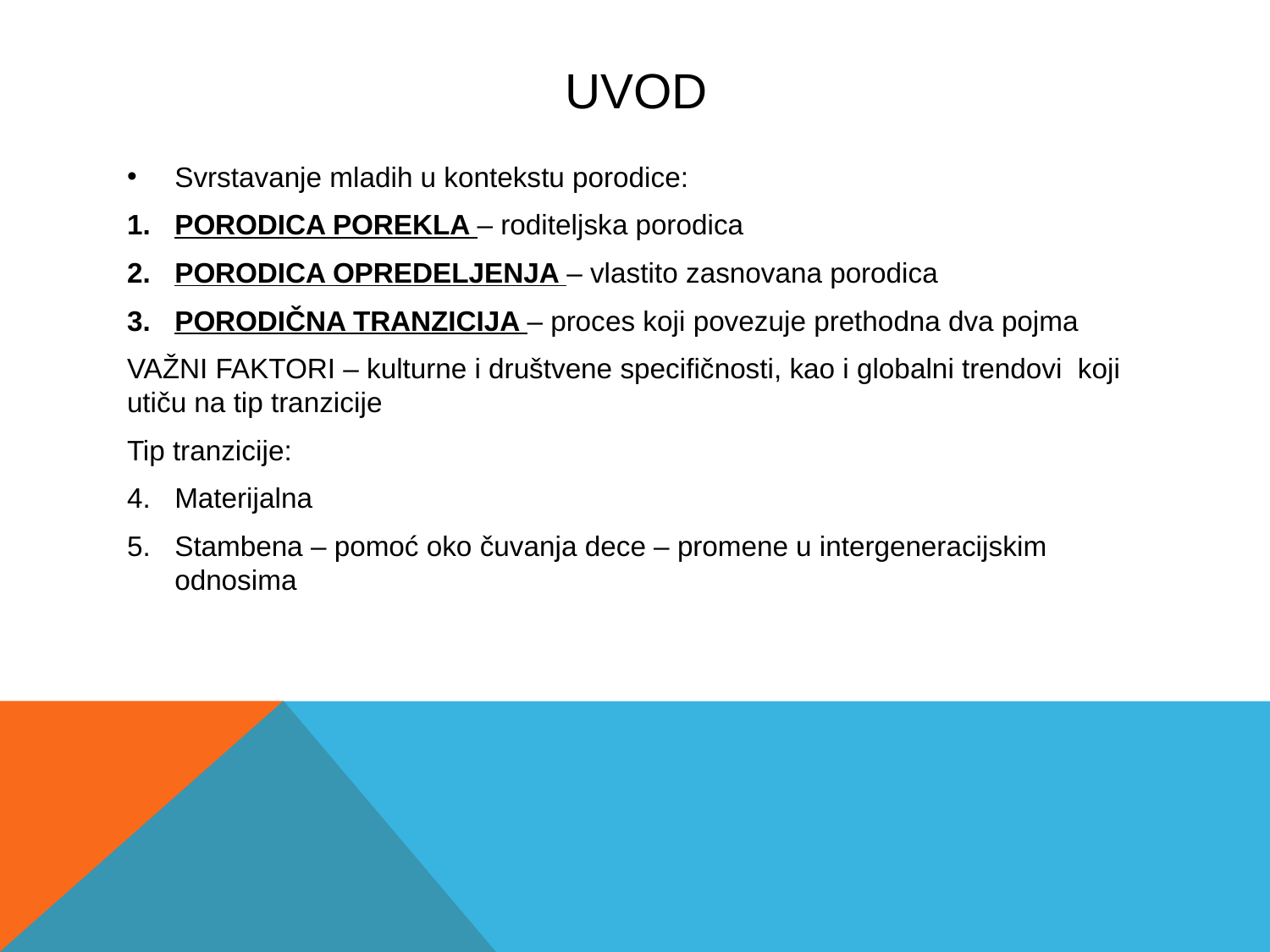

# uvod
Svrstavanje mladih u kontekstu porodice:
PORODICA POREKLA – roditeljska porodica
PORODICA OPREDELJENJA – vlastito zasnovana porodica
PORODIČNA TRANZICIJA – proces koji povezuje prethodna dva pojma
VAŽNI FAKTORI – kulturne i društvene specifičnosti, kao i globalni trendovi  koji utiču na tip tranzicije
Tip tranzicije:
Materijalna
Stambena – pomoć oko čuvanja dece – promene u intergeneracijskim odnosima